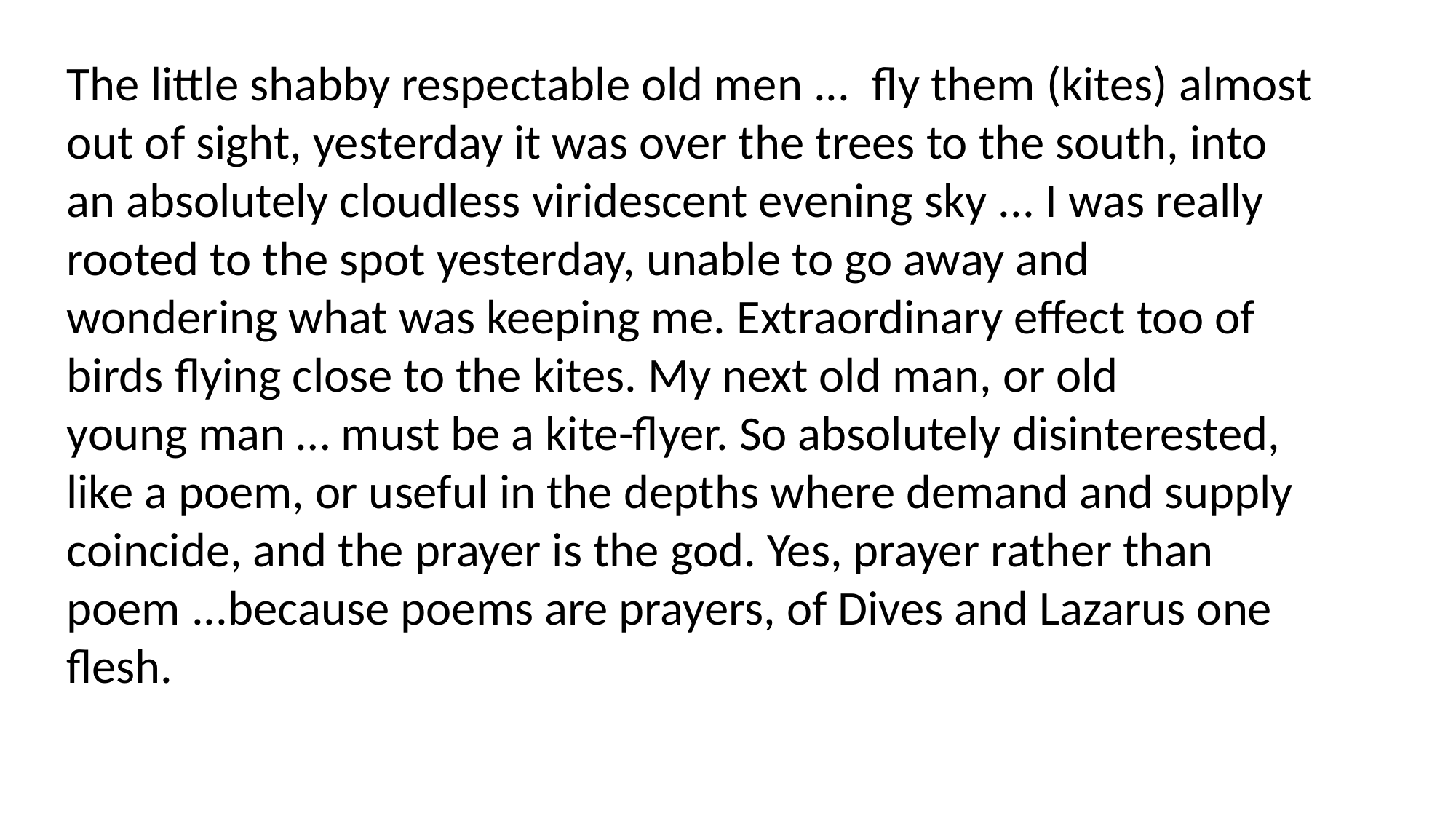

The little shabby respectable old men ...  fly them (kites) almost out of sight, yesterday it was over the trees to the south, into an absolutely cloudless viridescent evening sky ... I was really rooted to the​ spot yesterday, unable to go away and wondering what was keeping me. Extraordinary effect too of birds flying close to the kites. My next old man, or old young man … must be a kite-flyer. So absolutely disinterested, like a poem, or useful in the depths where demand and supply coincide, and the prayer is the god. Yes, prayer rather than poem ...because poems are prayers, of Dives and Lazarus one flesh.